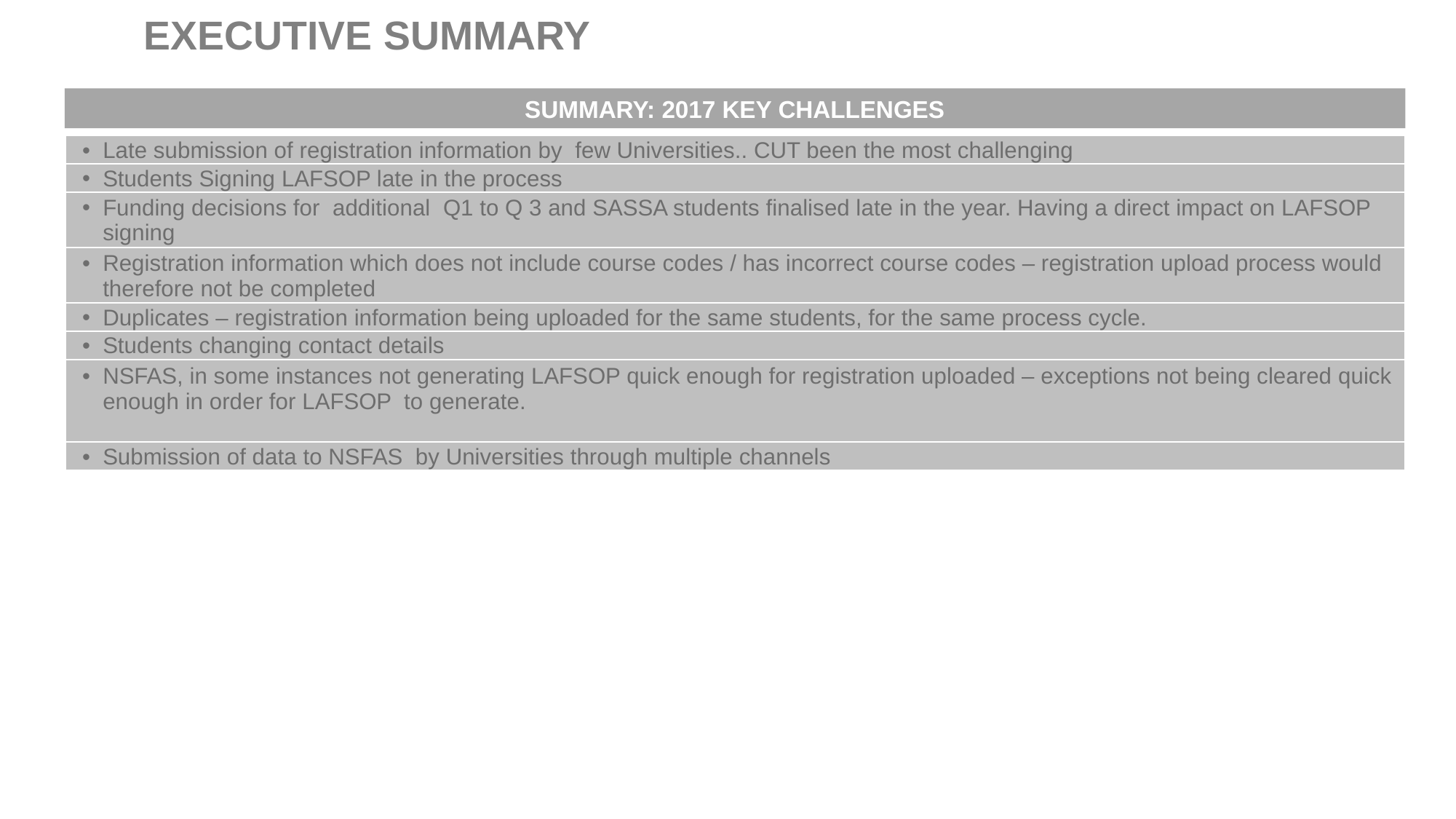

EXECUTIVE SUMMARY

SUMMARY: 2017 KEY CHALLENGES
| Late submission of registration information by few Universities.. CUT been the most challenging |
| --- |
| Students Signing LAFSOP late in the process |
| Funding decisions for additional Q1 to Q 3 and SASSA students finalised late in the year. Having a direct impact on LAFSOP signing |
| Registration information which does not include course codes / has incorrect course codes – registration upload process would therefore not be completed |
| Duplicates – registration information being uploaded for the same students, for the same process cycle. |
| Students changing contact details |
| NSFAS, in some instances not generating LAFSOP quick enough for registration uploaded – exceptions not being cleared quick enough in order for LAFSOP to generate. |
| Submission of data to NSFAS by Universities through multiple channels |